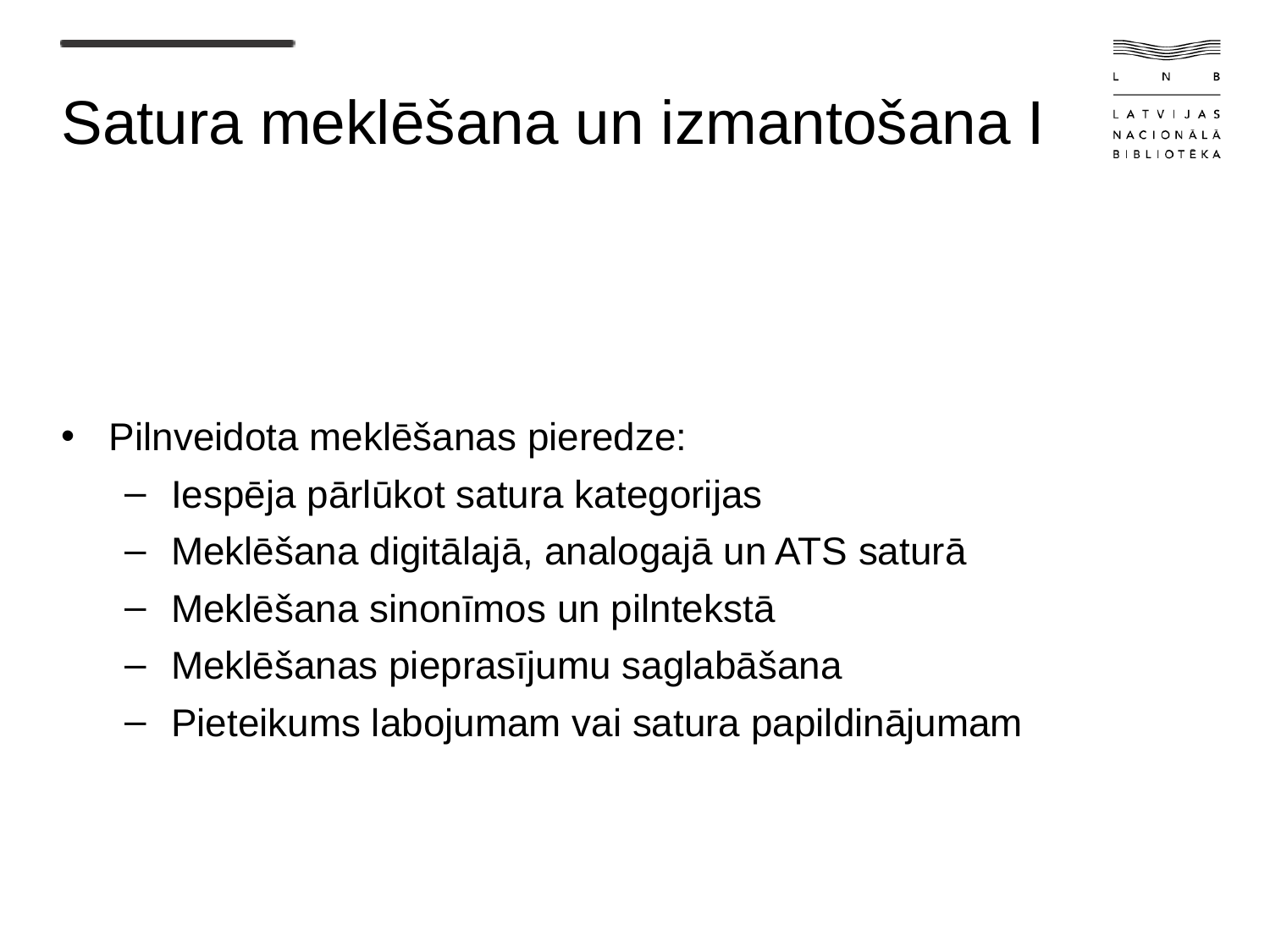

# Satura meklēšana un izmantošana I
Pilnveidota meklēšanas pieredze:
Iespēja pārlūkot satura kategorijas
Meklēšana digitālajā, analogajā un ATS saturā
Meklēšana sinonīmos un pilntekstā
Meklēšanas pieprasījumu saglabāšana
Pieteikums labojumam vai satura papildinājumam